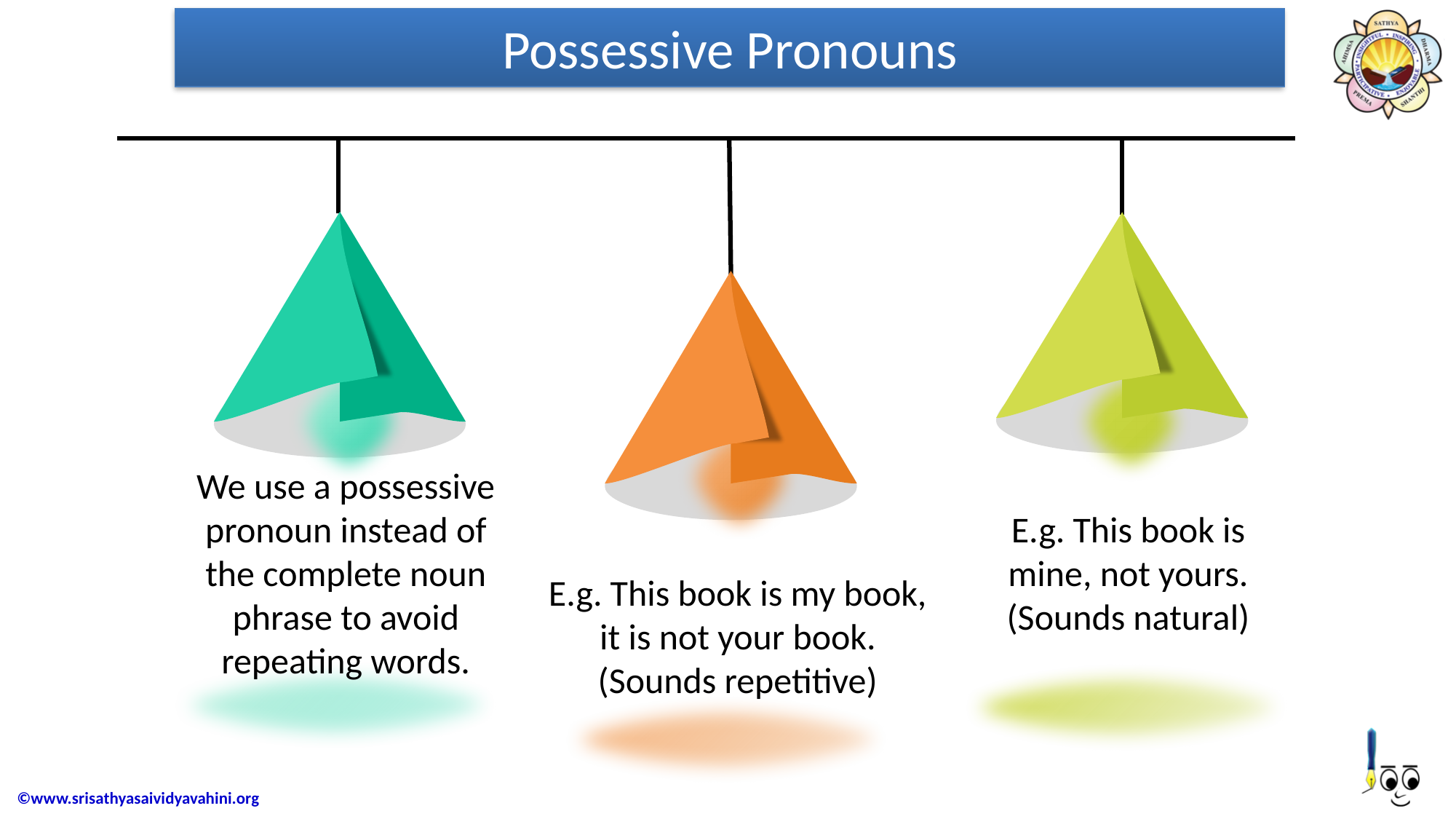

# Possessive Pronouns

We use a possessive pronoun instead of the complete noun phrase to avoid repeating words.
E.g. This book is mine, not yours. (Sounds natural)
E.g. This book is my book, it is not your book. (Sounds repetitive)